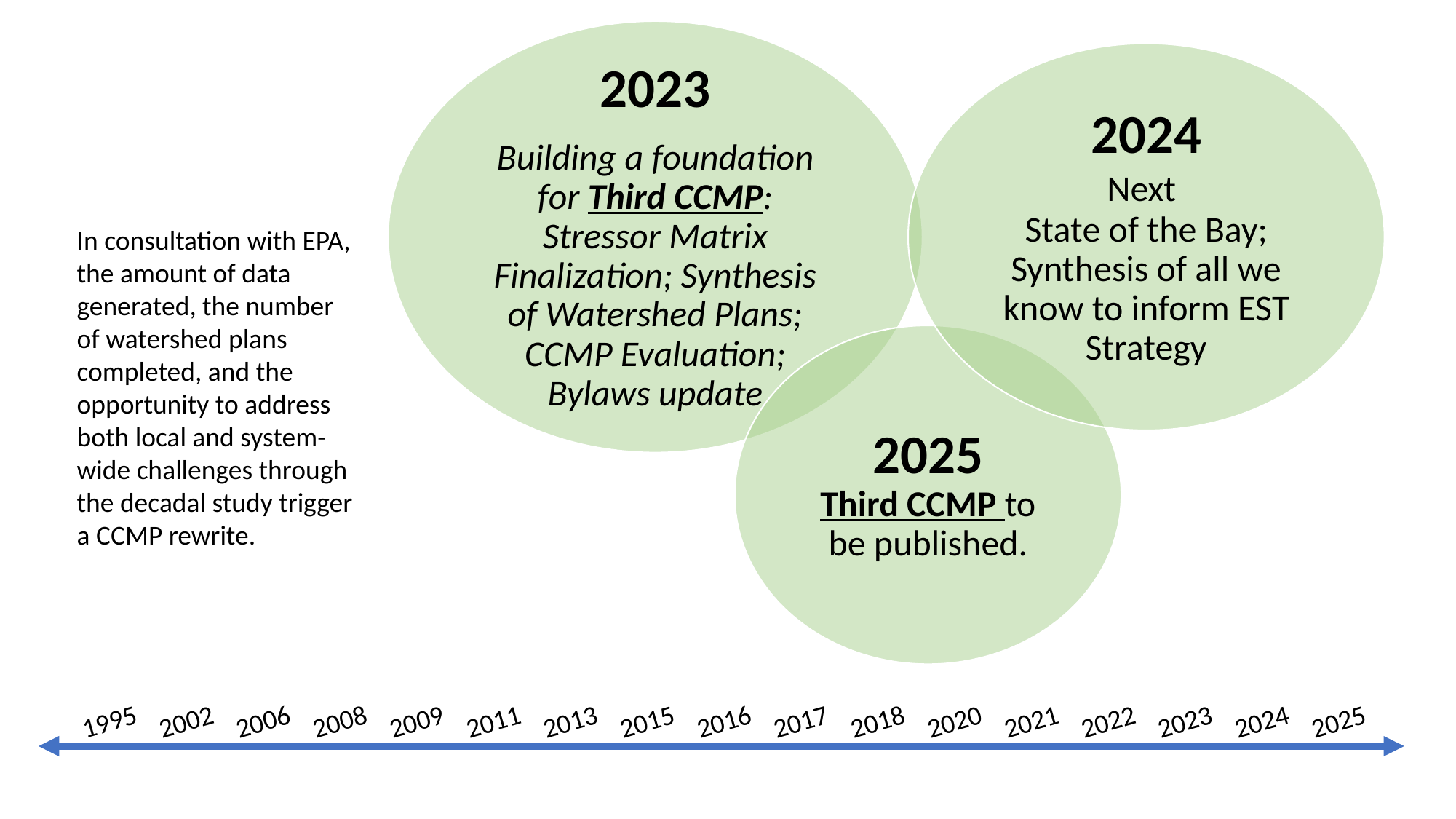

2023
Building a foundation for Third CCMP: Stressor Matrix Finalization; Synthesis of Watershed Plans; CCMP Evaluation; Bylaws update
2025
Third CCMP to be published.
2024
Next
State of the Bay;
Synthesis of all we know to inform EST Strategy
In consultation with EPA, the amount of data generated, the number of watershed plans completed, and the opportunity to address both local and system-wide challenges through the decadal study trigger a CCMP rewrite.

1995
2002
2006
2008
2009
2011
2013
2015
2016
2017
2018
2020
2021
2022
2023
2024
2025